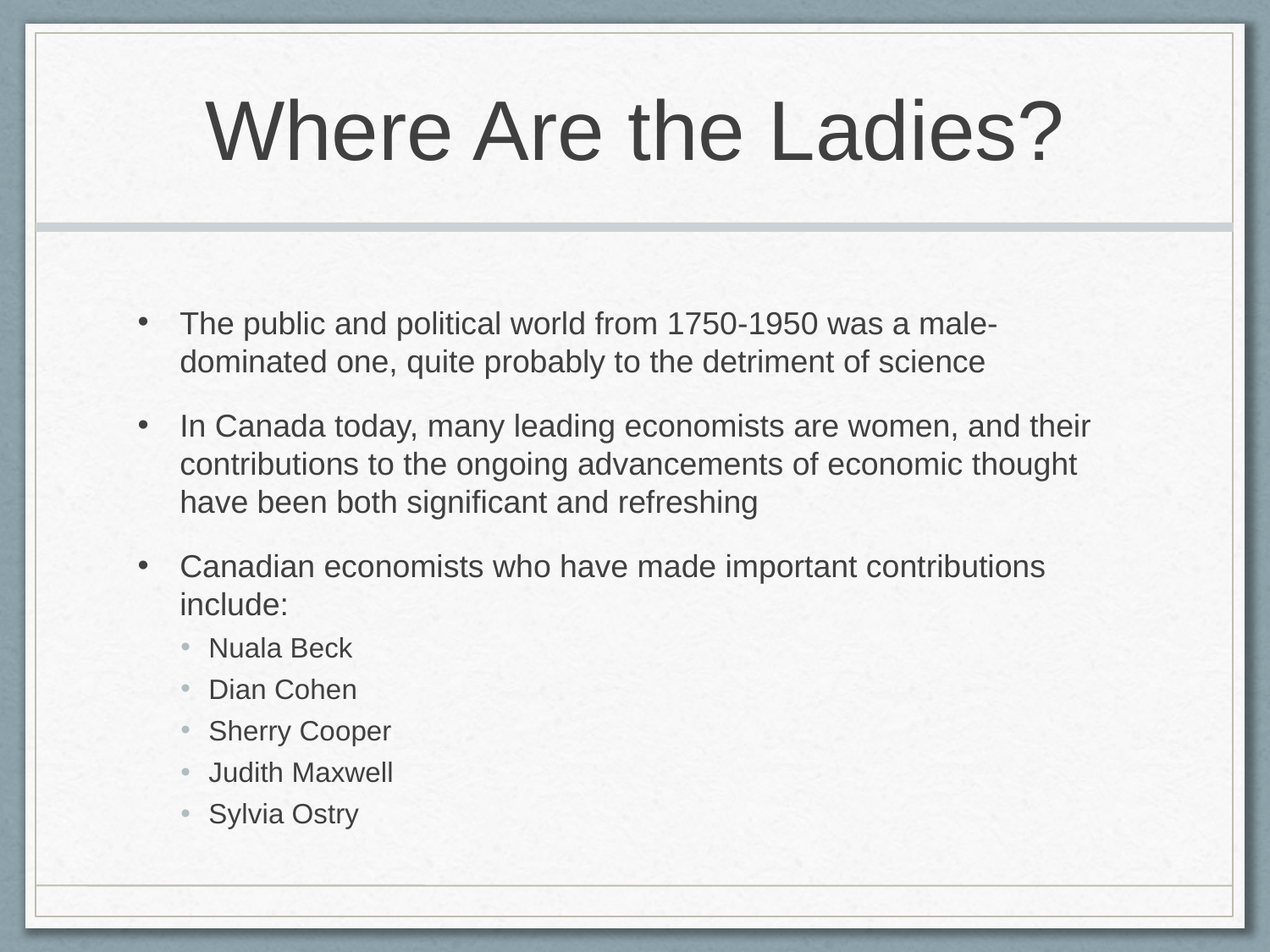

# Where Are the Ladies?
The public and political world from 1750-1950 was a male-dominated one, quite probably to the detriment of science
In Canada today, many leading economists are women, and their contributions to the ongoing advancements of economic thought have been both significant and refreshing
Canadian economists who have made important contributions include:
Nuala Beck
Dian Cohen
Sherry Cooper
Judith Maxwell
Sylvia Ostry